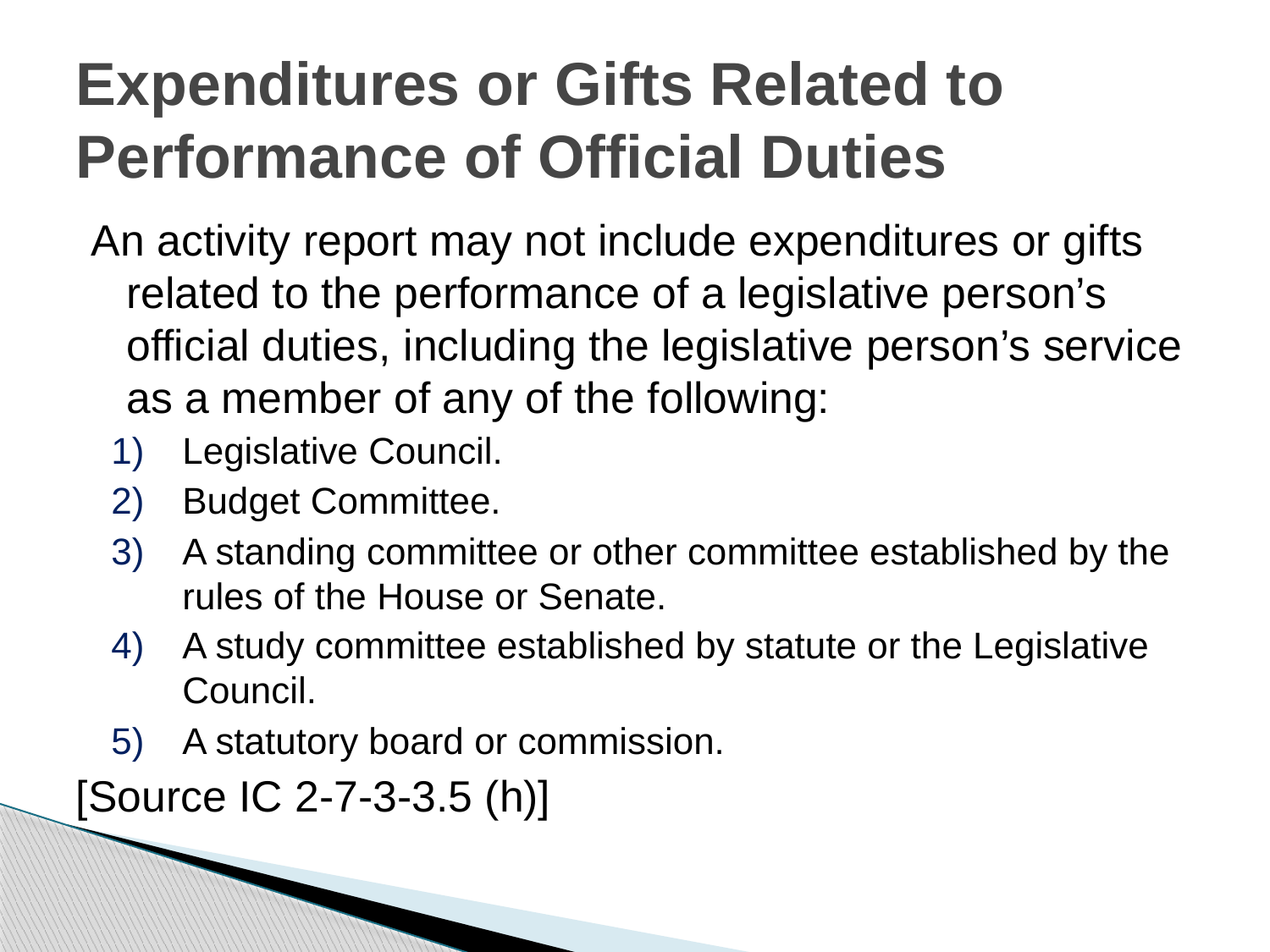

# Expenditures or Gifts Related to Performance of Official Duties
An activity report may not include expenditures or gifts related to the performance of a legislative person’s official duties, including the legislative person’s service as a member of any of the following:
Legislative Council.
Budget Committee.
A standing committee or other committee established by the rules of the House or Senate.
A study committee established by statute or the Legislative Council.
A statutory board or commission.
[Source IC 2-7-3-3.5 (h)]